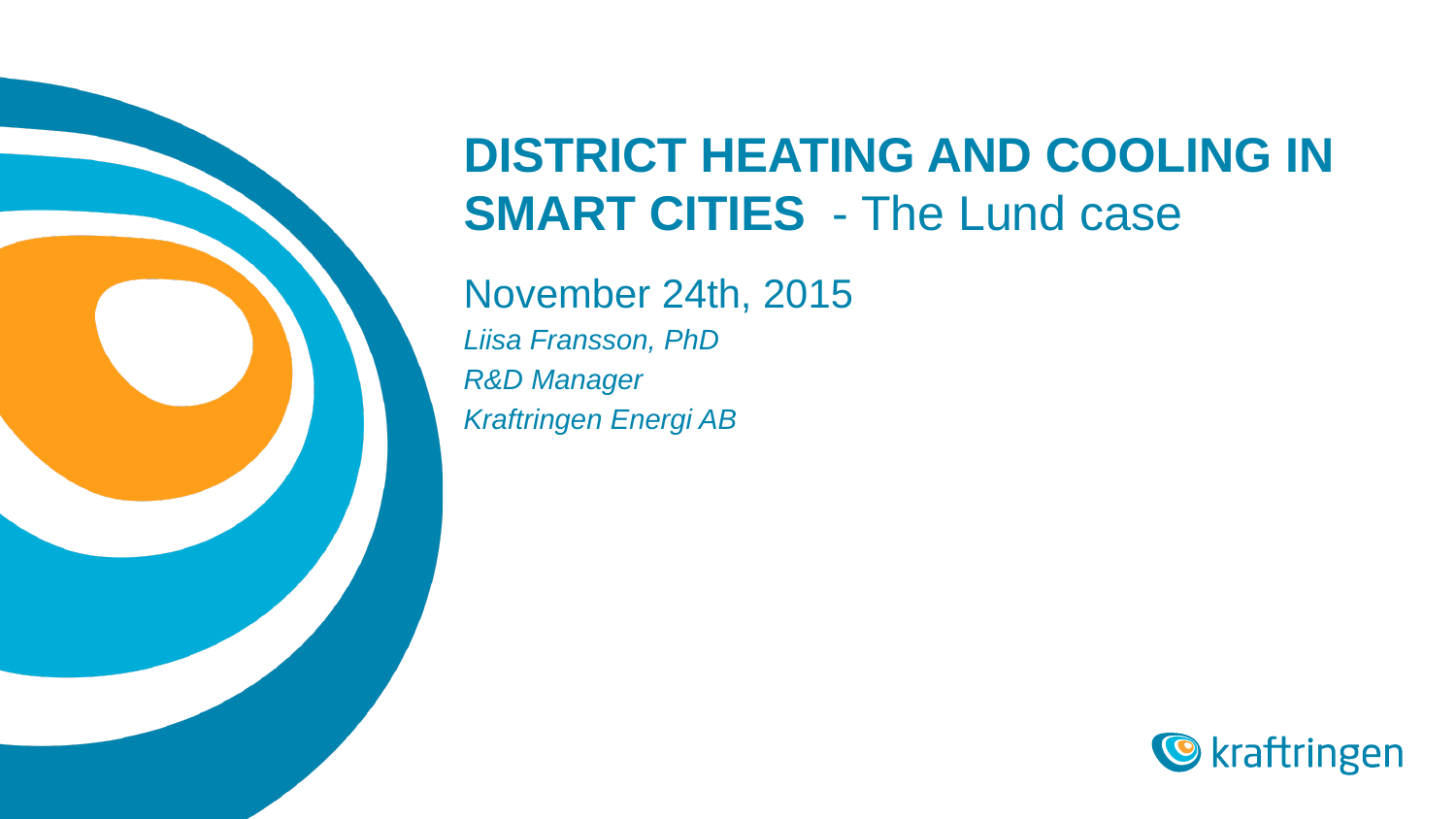

# DISTRICT HEATING AND COOLING IN SMART CITIES  - The Lund case
November 24th, 2015
Liisa Fransson, PhD
R&D Manager
Kraftringen Energi AB